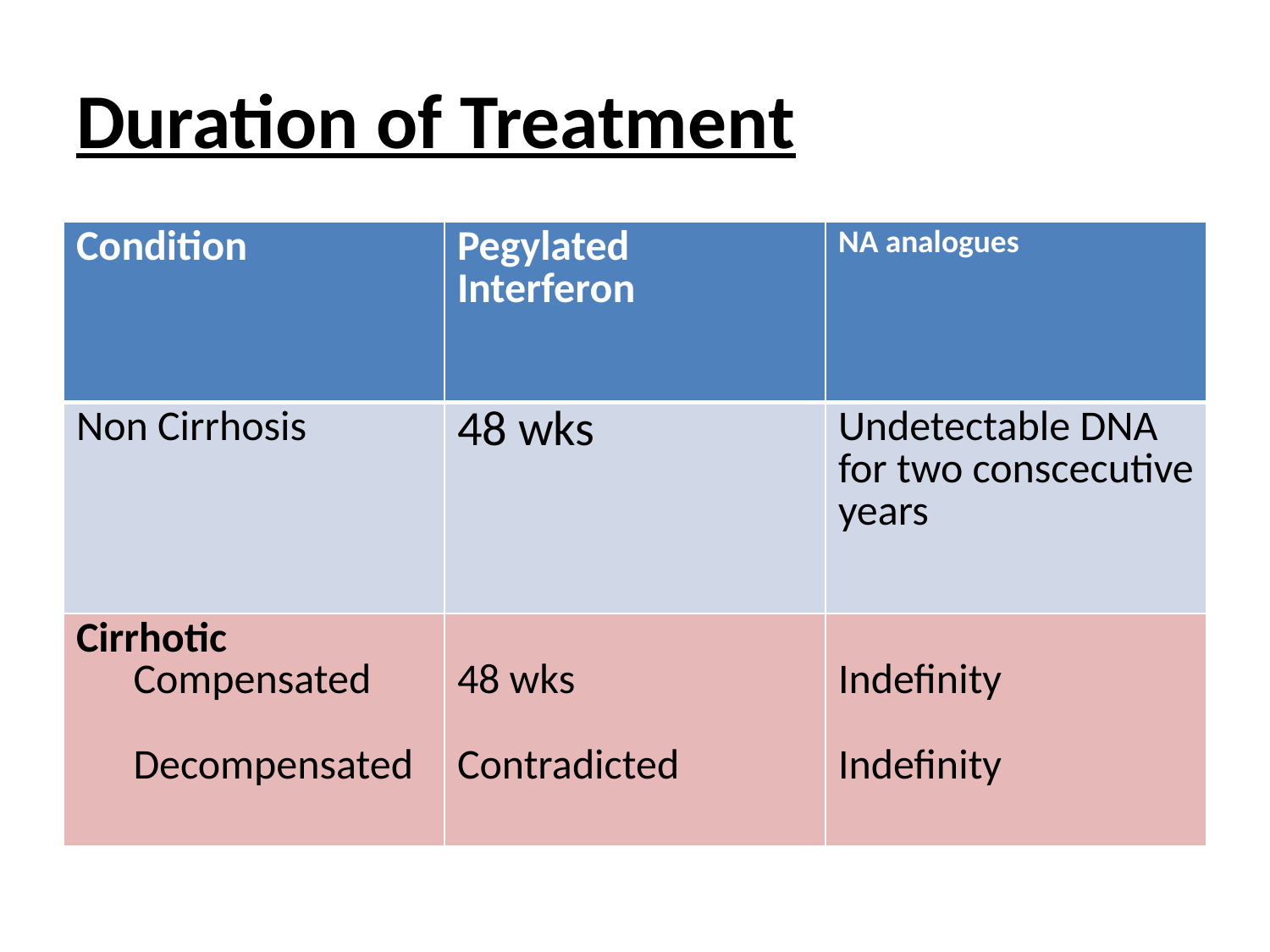

# Duration of Treatment
| Condition | Pegylated Interferon | NA analogues |
| --- | --- | --- |
| Non Cirrhosis | 48 wks | Undetectable DNA for two conscecutive years |
| Cirrhotic Compensated Decompensated | 48 wks Contradicted | Indefinity Indefinity |